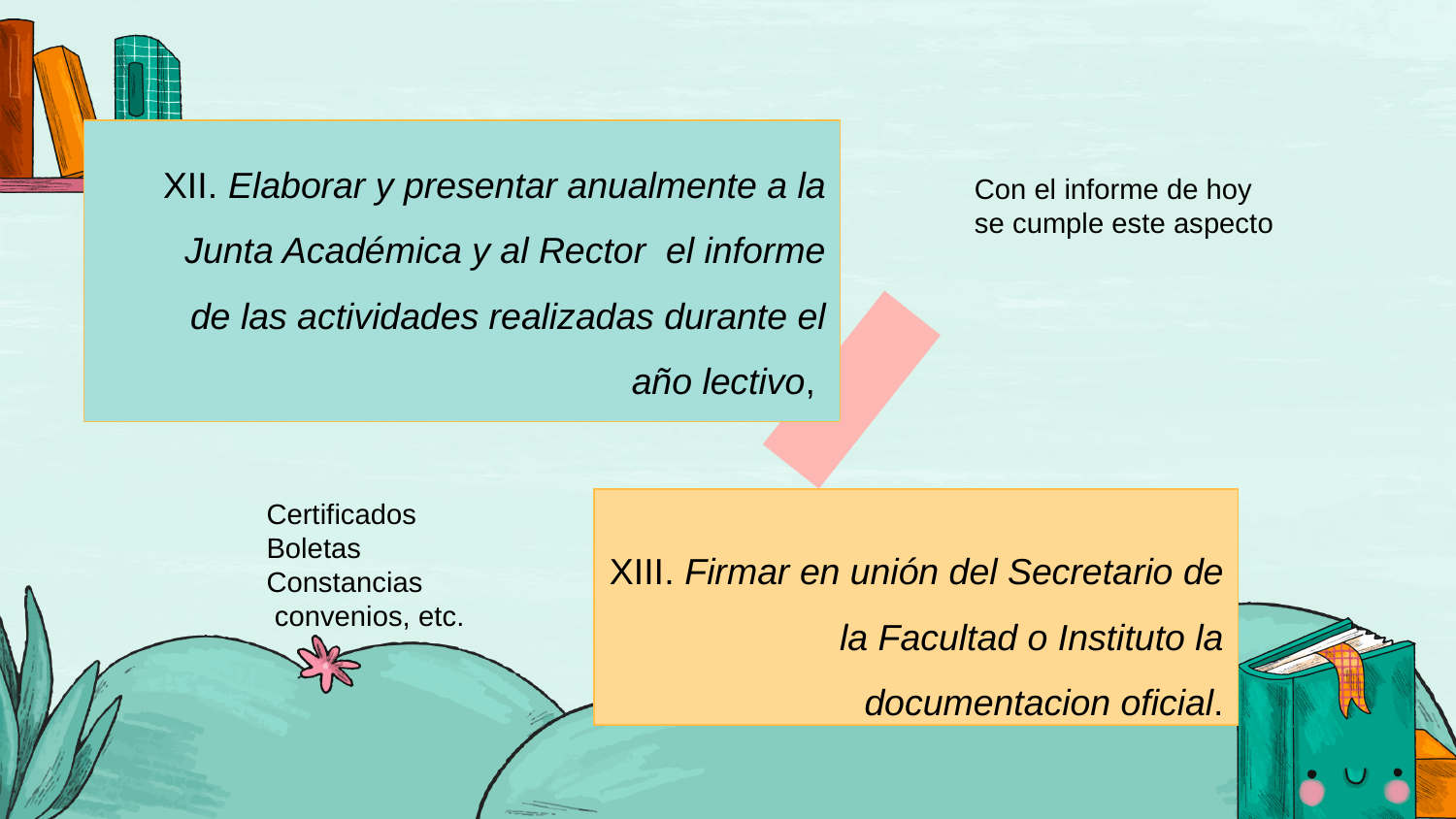

XII. Elaborar y presentar anualmente a la Junta Académica y al Rector  el informe de las actividades realizadas durante el año lectivo,
Con el informe de hoy
se cumple este aspecto

Certificados
Boletas
Constancias
 convenios, etc.
# XIII. Firmar en unión del Secretario de la Facultad o Instituto la documentacion oficial.